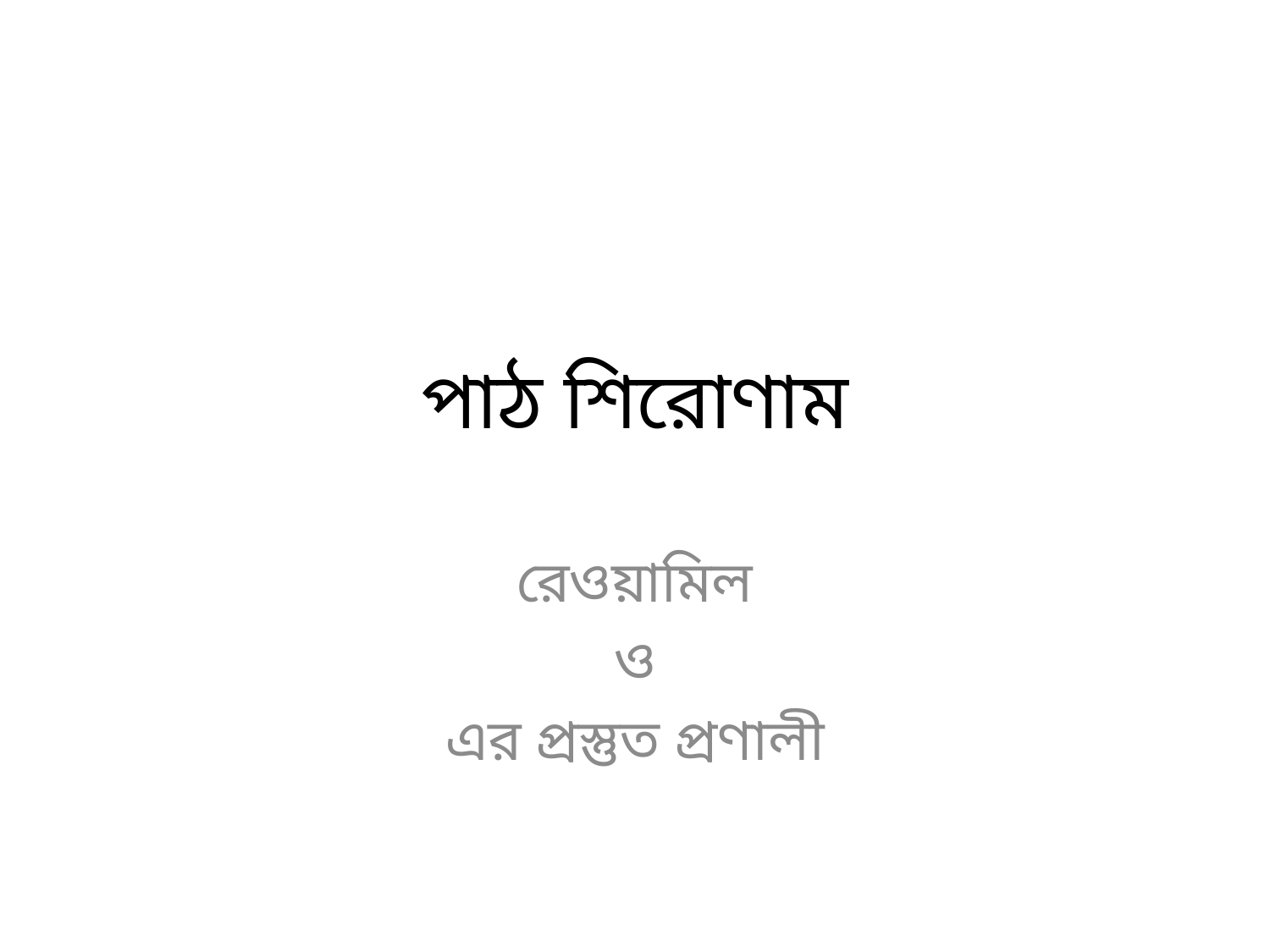

# পাঠ শিরোণাম
রেওয়ামিল
ও
এর প্রস্তুত প্রণালী